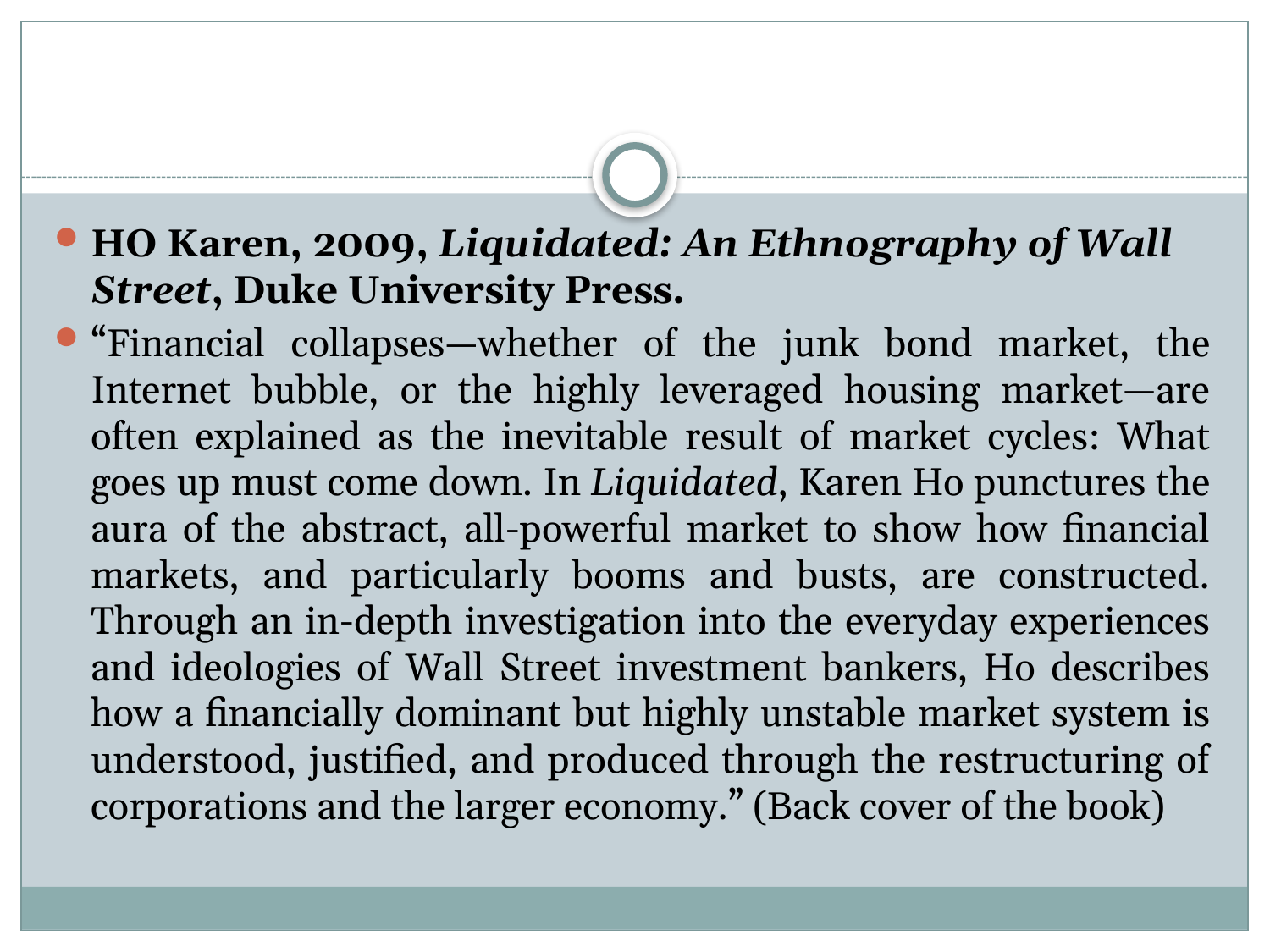

#
HO Karen, 2009, Liquidated: An Ethnography of Wall Street, Duke University Press.
“Financial collapses—whether of the junk bond market, the Internet bubble, or the highly leveraged housing market—are often explained as the inevitable result of market cycles: What goes up must come down. In Liquidated, Karen Ho punctures the aura of the abstract, all-powerful market to show how financial markets, and particularly booms and busts, are constructed. Through an in-depth investigation into the everyday experiences and ideologies of Wall Street investment bankers, Ho describes how a financially dominant but highly unstable market system is understood, justified, and produced through the restructuring of corporations and the larger economy.” (Back cover of the book)